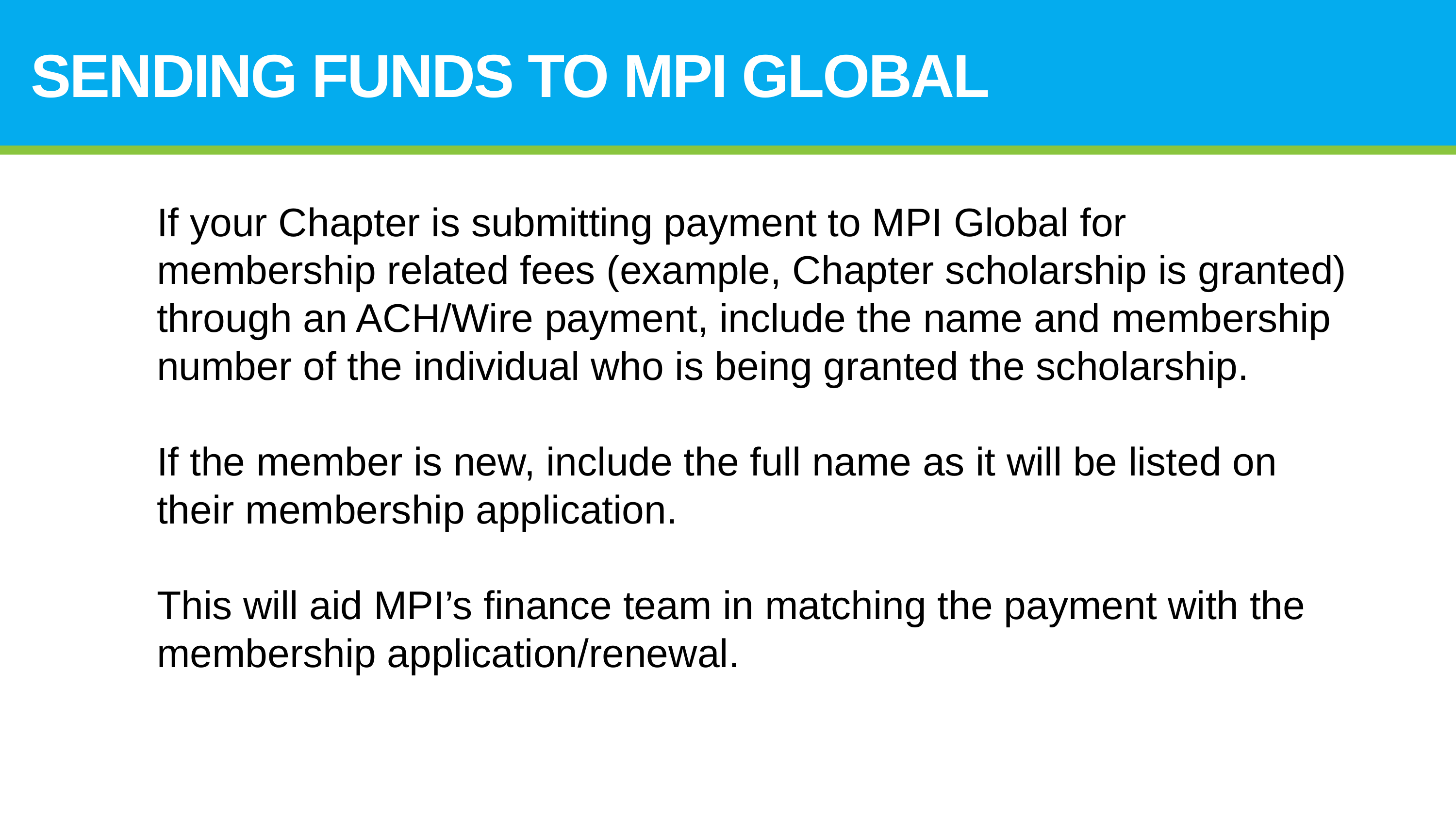

SENDING FUNDS TO MPI GLOBAL

If your Chapter is submitting payment to MPI Global for membership related fees (example, Chapter scholarship is granted) through an ACH/Wire payment, include the name and membership number of the individual who is being granted the scholarship.

If the member is new, include the full name as it will be listed on their membership application.

This will aid MPI’s finance team in matching the payment with the membership application/renewal.